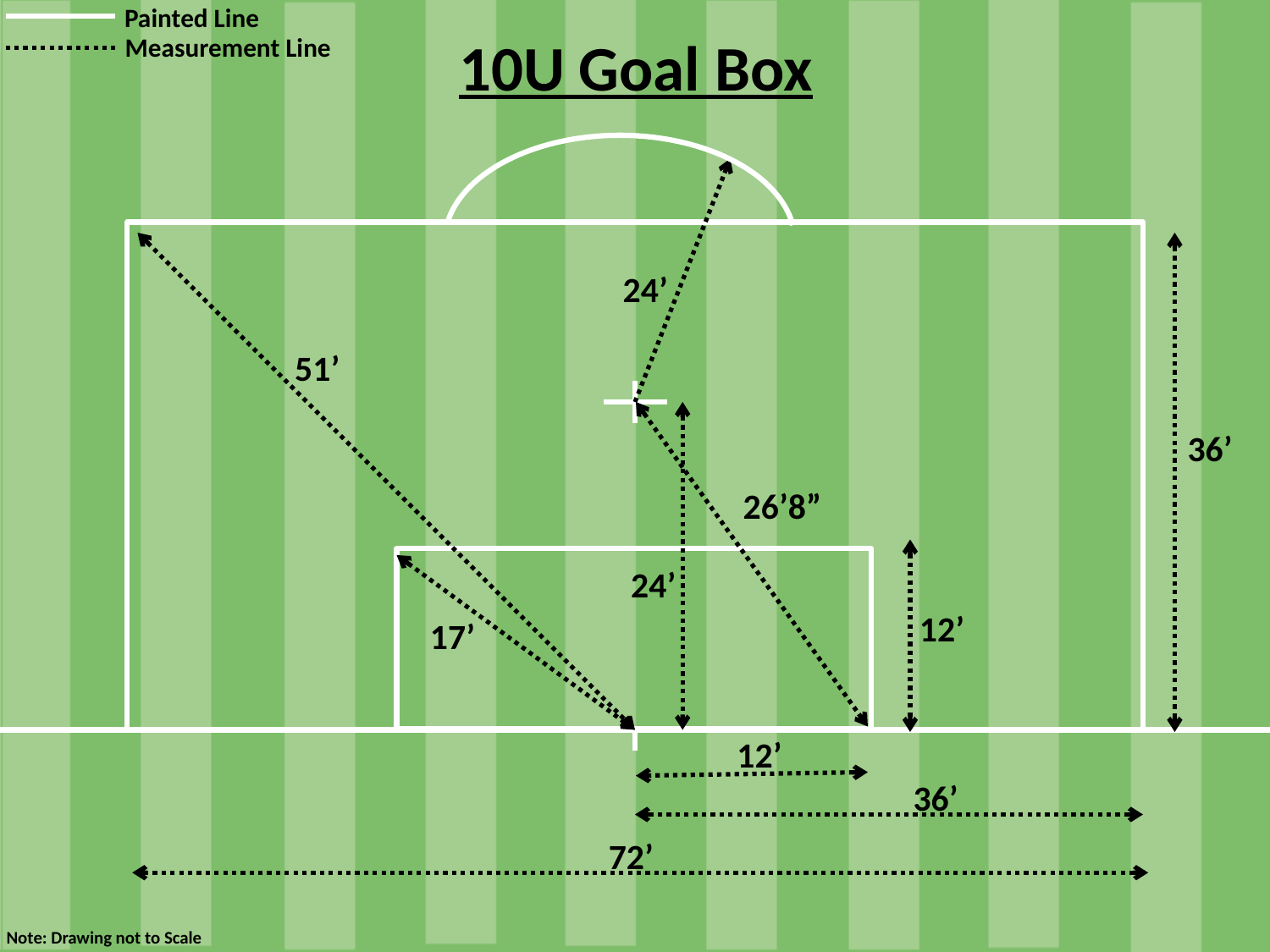

Painted Line
Measurement Line
10U Goal Box

24’
51’
36’
26’8”

24’
12’
17’
12’
36’
72’
Note: Drawing not to Scale